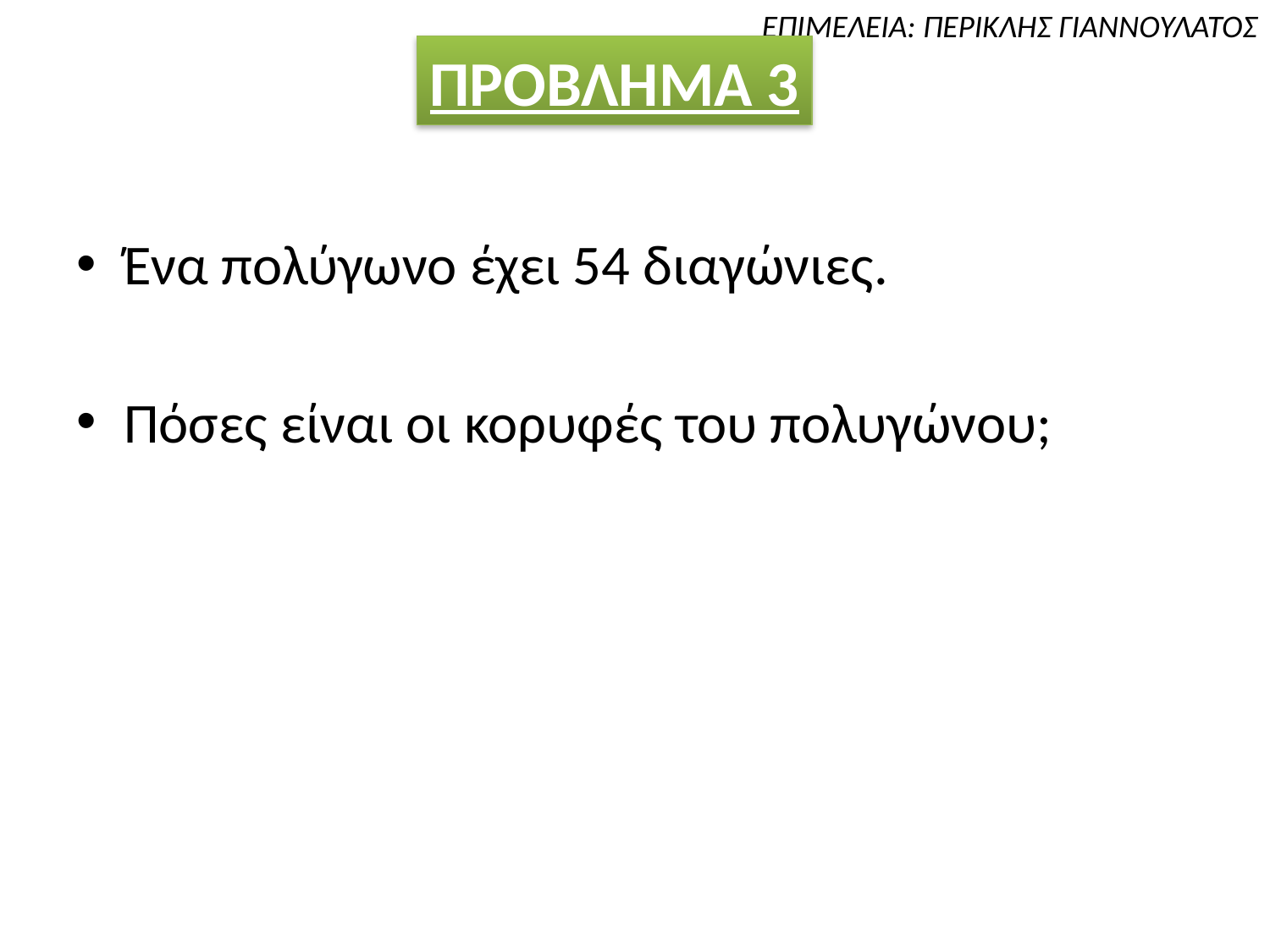

ΠΡΟΒΛΗΜΑ 3
Ένα πολύγωνο έχει 54 διαγώνιες.

Πόσες είναι οι κορυφές του πολυγώνου;